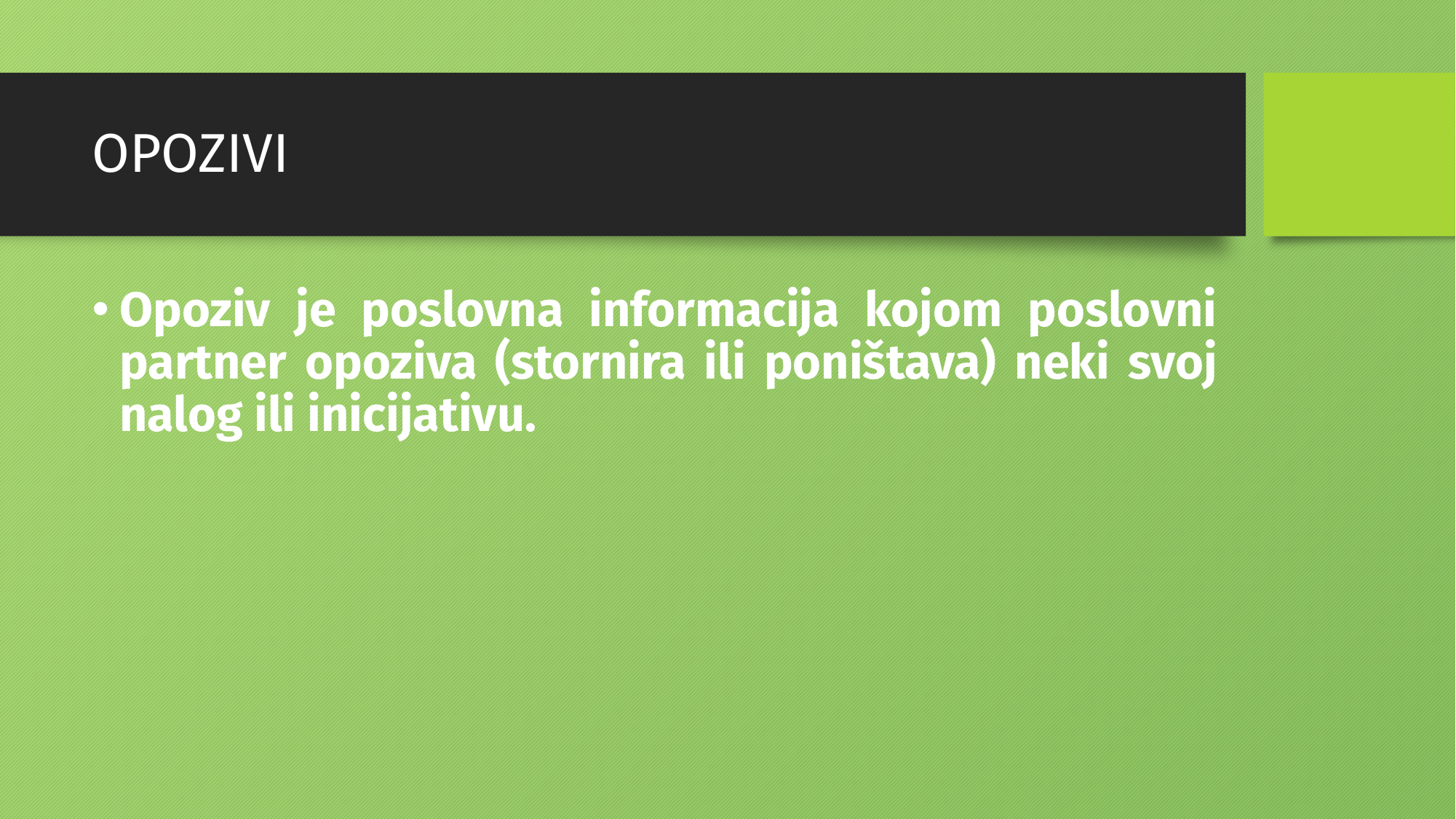

# OPOZIVI
Opoziv je poslovna informacija kojom poslovni partner opoziva (stornira ili poništava) neki svoj nalog ili inicijativu.